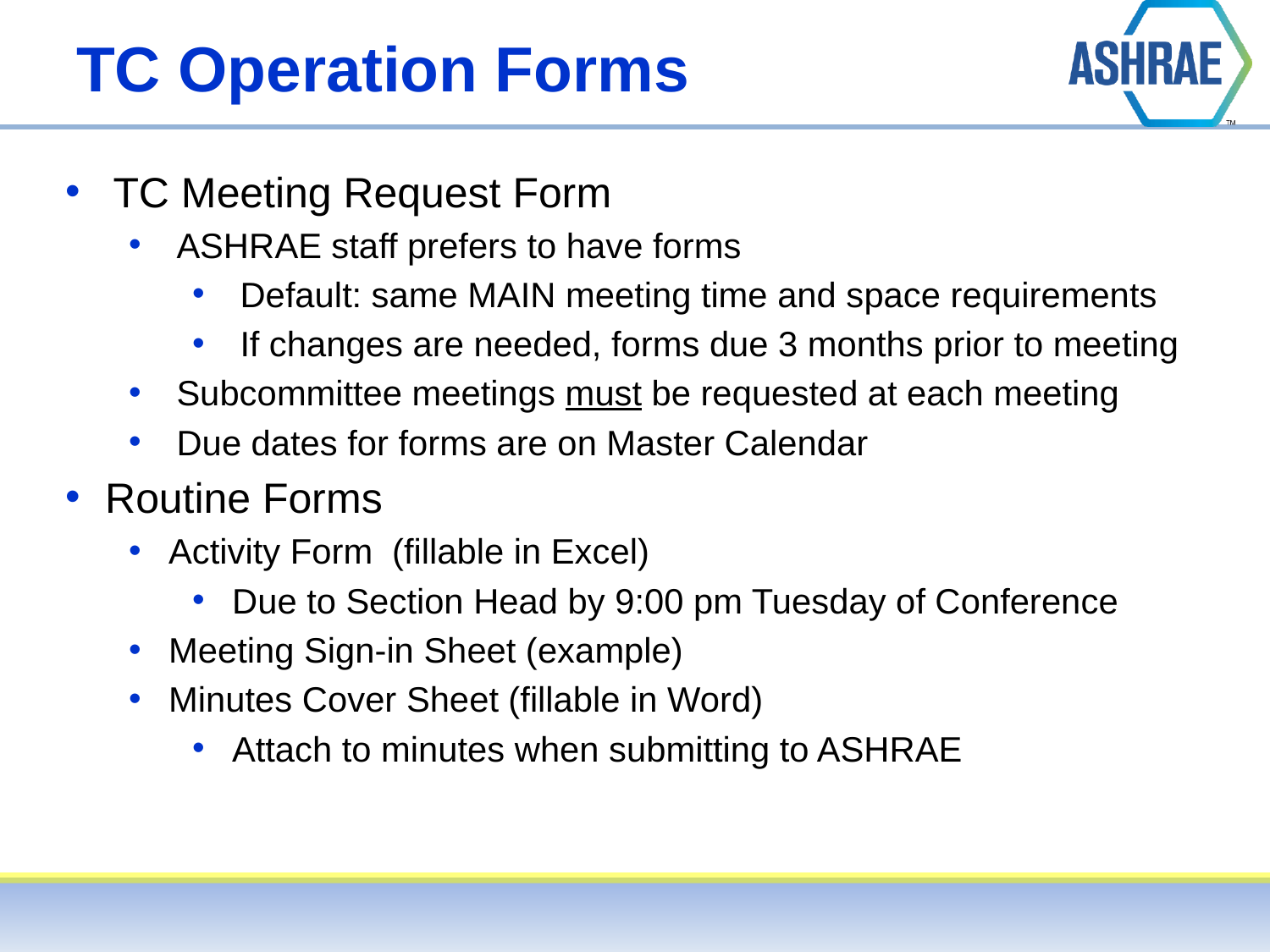

# TC Operation Forms

TC Meeting Request Form
ASHRAE staff prefers to have forms
Default: same MAIN meeting time and space requirements
If changes are needed, forms due 3 months prior to meeting
Subcommittee meetings must be requested at each meeting
Due dates for forms are on Master Calendar
Routine Forms
Activity Form  (fillable in Excel)
Due to Section Head by 9:00 pm Tuesday of Conference
Meeting Sign-in Sheet (example)
Minutes Cover Sheet (fillable in Word)
Attach to minutes when submitting to ASHRAE